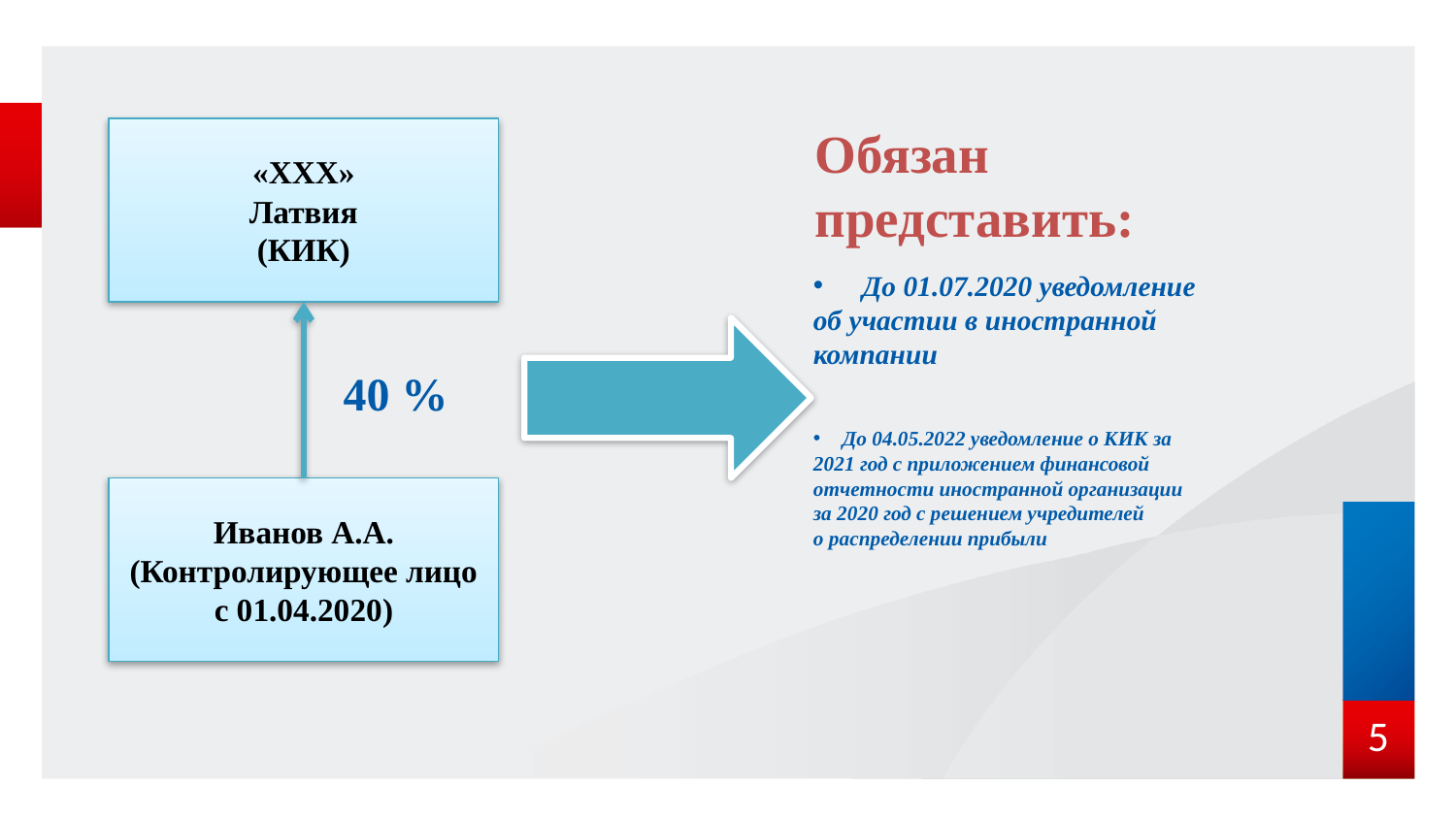

Обязан
представить:
«ХХХ»
Латвия
(КИК)

До 01.07.2020 уведомление
об участии в иностранной
компании

40 %
До 04.05.2022 уведомление о КИК за
2021 год с приложением финансовой
отчетности иностранной организации
за 2020 год с решением учредителей
о распределении прибыли

Иванов А.А.
(Контролирующее лицо с 01.04.2020)
5